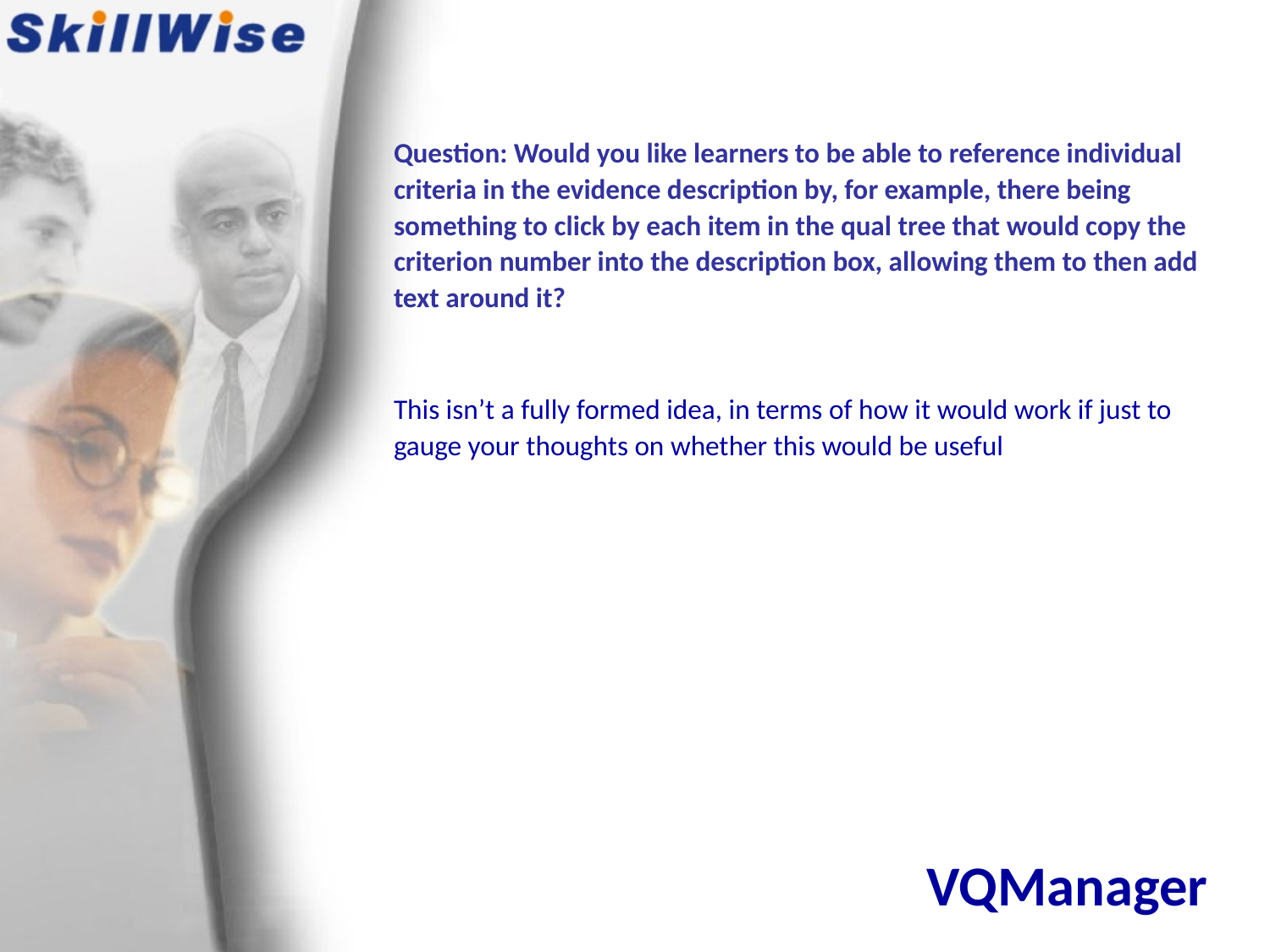

Question: Would you like learners to be able to reference individual criteria in the evidence description by, for example, there being something to click by each item in the qual tree that would copy the criterion number into the description box, allowing them to then add text around it?

This isn’t a fully formed idea, in terms of how it would work if just to gauge your thoughts on whether this would be useful
# VQManager